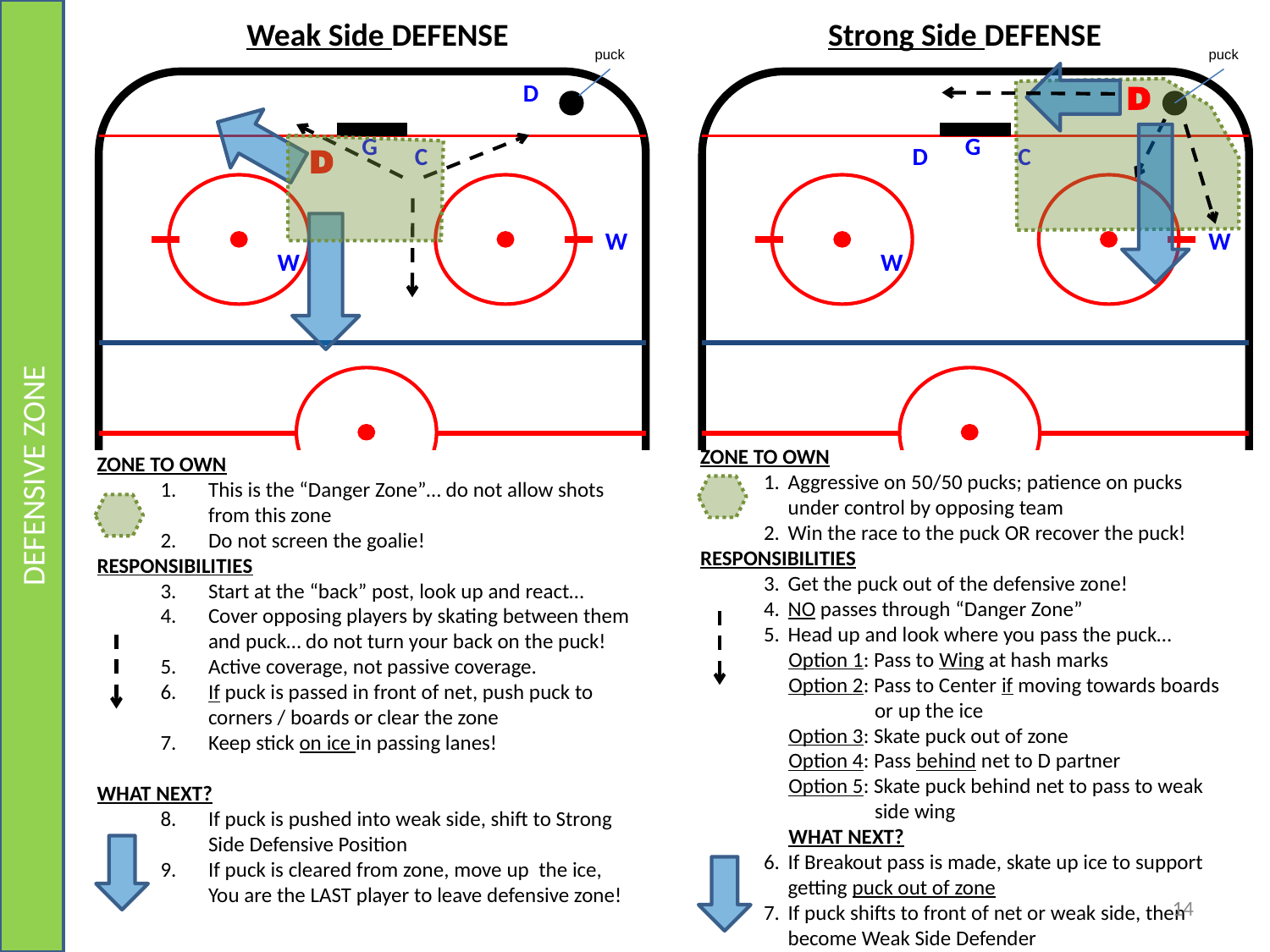

DEFENSIVE ZONE
Weak Side DEFENSE
Strong Side DEFENSE
puck

D

G
D
C

W
W

ZONE TO OWN
Aggressive on 50/50 pucks; patience on pucks under control by opposing team
Win the race to the puck OR recover the puck!
RESPONSIBILITIES
Get the puck out of the defensive zone!
NO passes through “Danger Zone”
Head up and look where you pass the puck…
Option 1: Pass to Wing at hash marks
Option 2: Pass to Center if moving towards boards or up the ice
Option 3: Skate puck out of zone
Option 4: Pass behind net to D partner
Option 5: Skate puck behind net to pass to weak side wing
WHAT NEXT?
If Breakout pass is made, skate up ice to support getting puck out of zone
If puck shifts to front of net or weak side, then become Weak Side Defender

puck
D

G
D
C

W
W

ZONE TO OWN
This is the “Danger Zone”… do not allow shots from this zone
Do not screen the goalie!
RESPONSIBILITIES
Start at the “back” post, look up and react…
Cover opposing players by skating between them and puck… do not turn your back on the puck!
Active coverage, not passive coverage.
If puck is passed in front of net, push puck to corners / boards or clear the zone
Keep stick on ice in passing lanes!

WHAT NEXT?
If puck is pushed into weak side, shift to Strong Side Defensive Position
If puck is cleared from zone, move up  the ice, You are the LAST player to leave defensive zone!

14